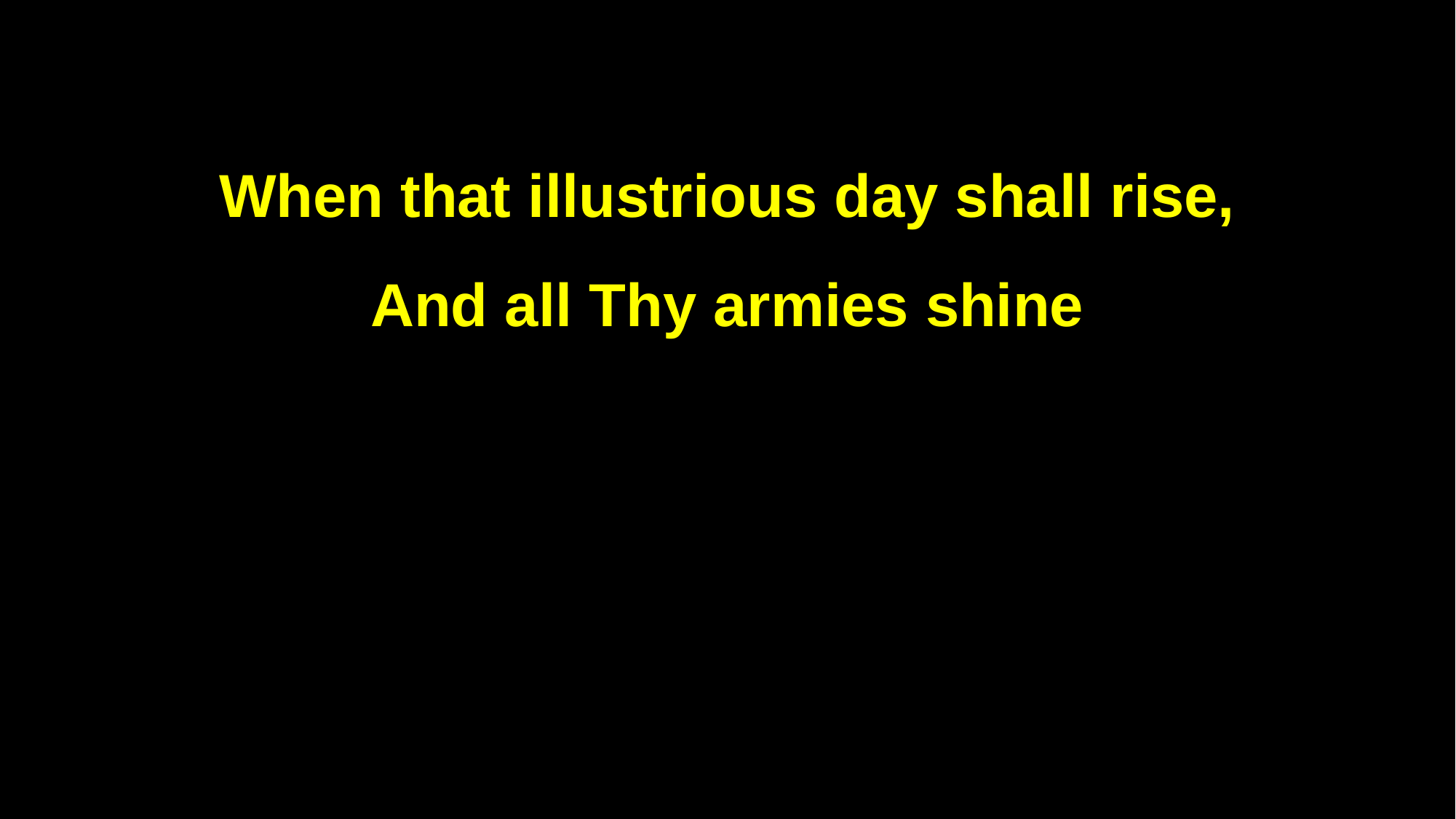

When that illustrious day shall rise,
And all Thy armies shine